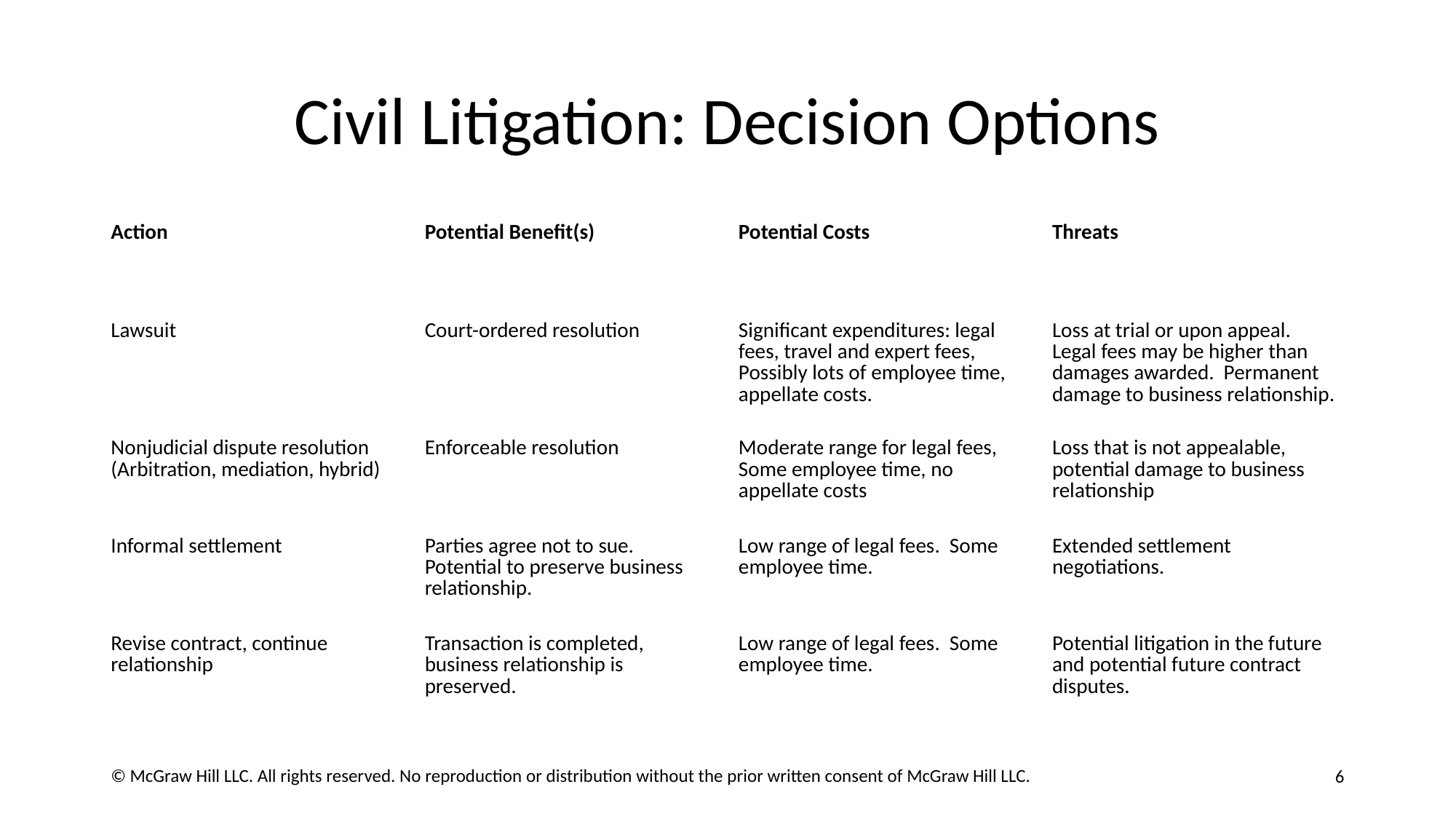

# Civil Litigation: Decision Options
| Action | Potential Benefit(s) | Potential Costs | Threats |
| --- | --- | --- | --- |
| Lawsuit | Court-ordered resolution | Significant expenditures: legal fees, travel and expert fees, Possibly lots of employee time, appellate costs. | Loss at trial or upon appeal. Legal fees may be higher than damages awarded. Permanent damage to business relationship. |
| Nonjudicial dispute resolution (Arbitration, mediation, hybrid) | Enforceable resolution | Moderate range for legal fees, Some employee time, no appellate costs | Loss that is not appealable, potential damage to business relationship |
| Informal settlement | Parties agree not to sue. Potential to preserve business relationship. | Low range of legal fees. Some employee time. | Extended settlement negotiations. |
| Revise contract, continue relationship | Transaction is completed, business relationship is preserved. | Low range of legal fees. Some employee time. | Potential litigation in the future and potential future contract disputes. |
6